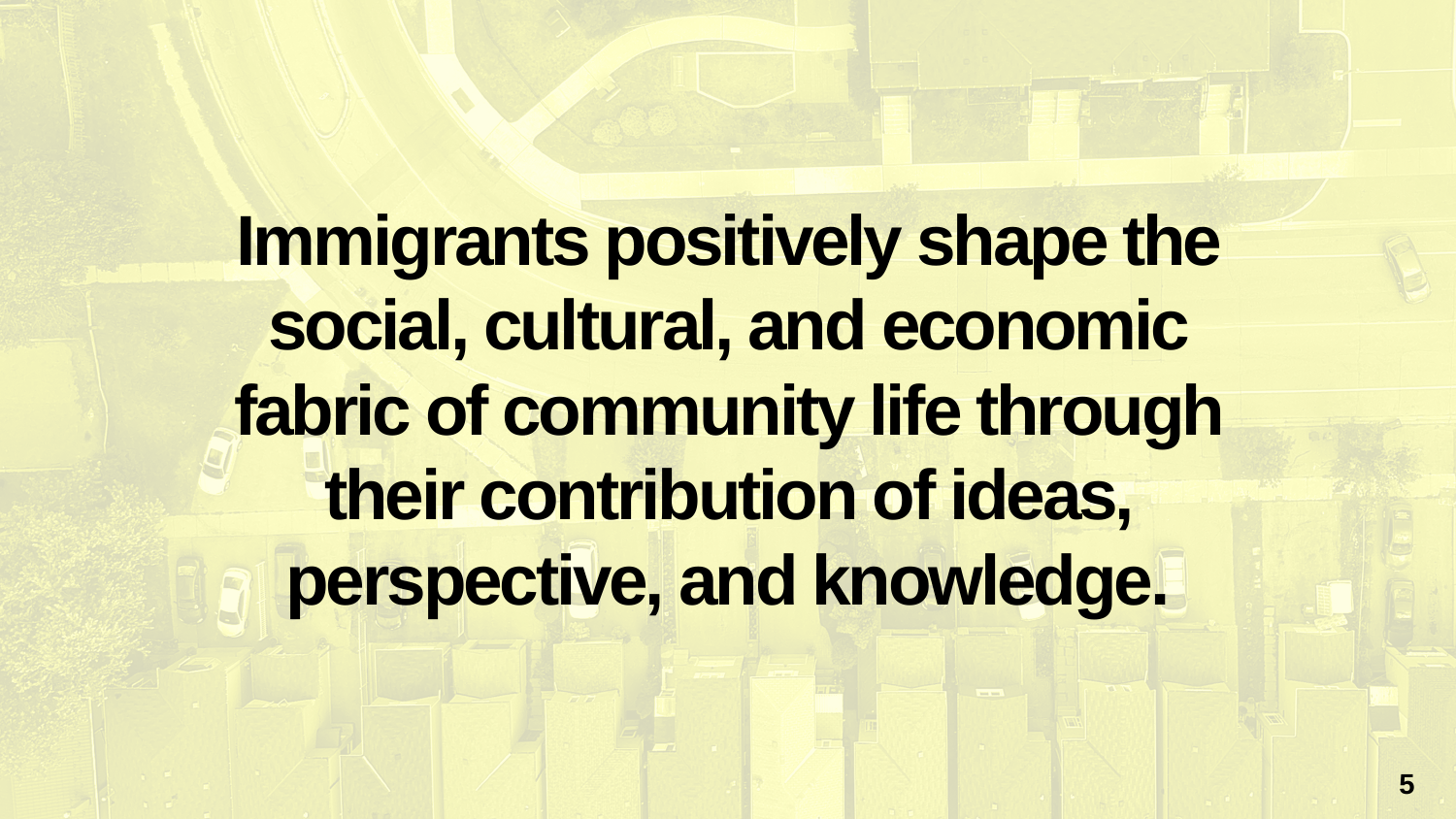

# Immigrants positively shape the social, cultural, and economic fabric of community life through their contribution of ideas, perspective, and knowledge.
5